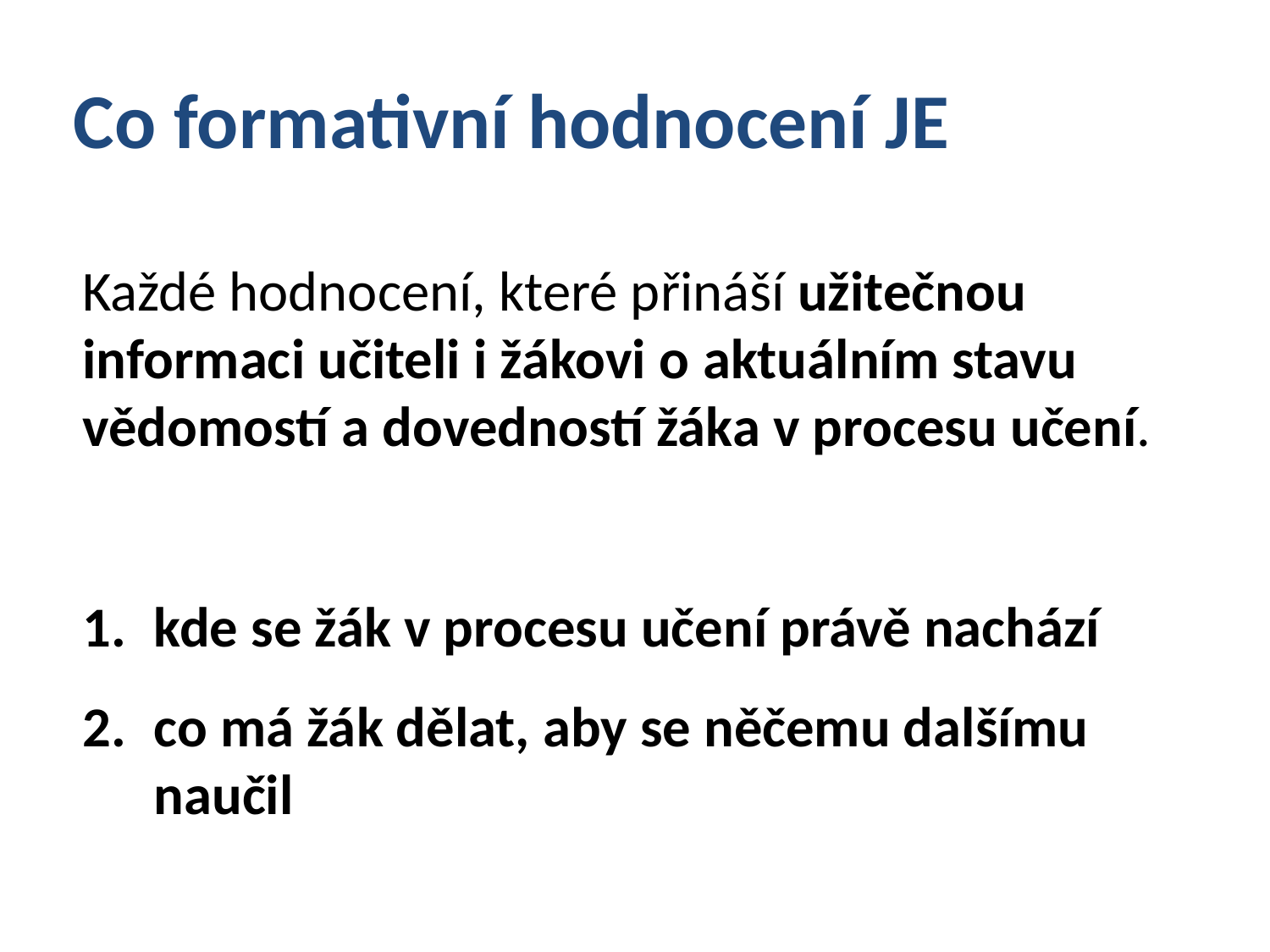

# Co formativní hodnocení JE
Každé hodnocení, které přináší užitečnou informaci učiteli i žákovi o aktuálním stavu vědomostí a dovedností žáka v procesu učení.

kde se žák v procesu učení právě nachází
co má žák dělat, aby se něčemu dalšímu naučil